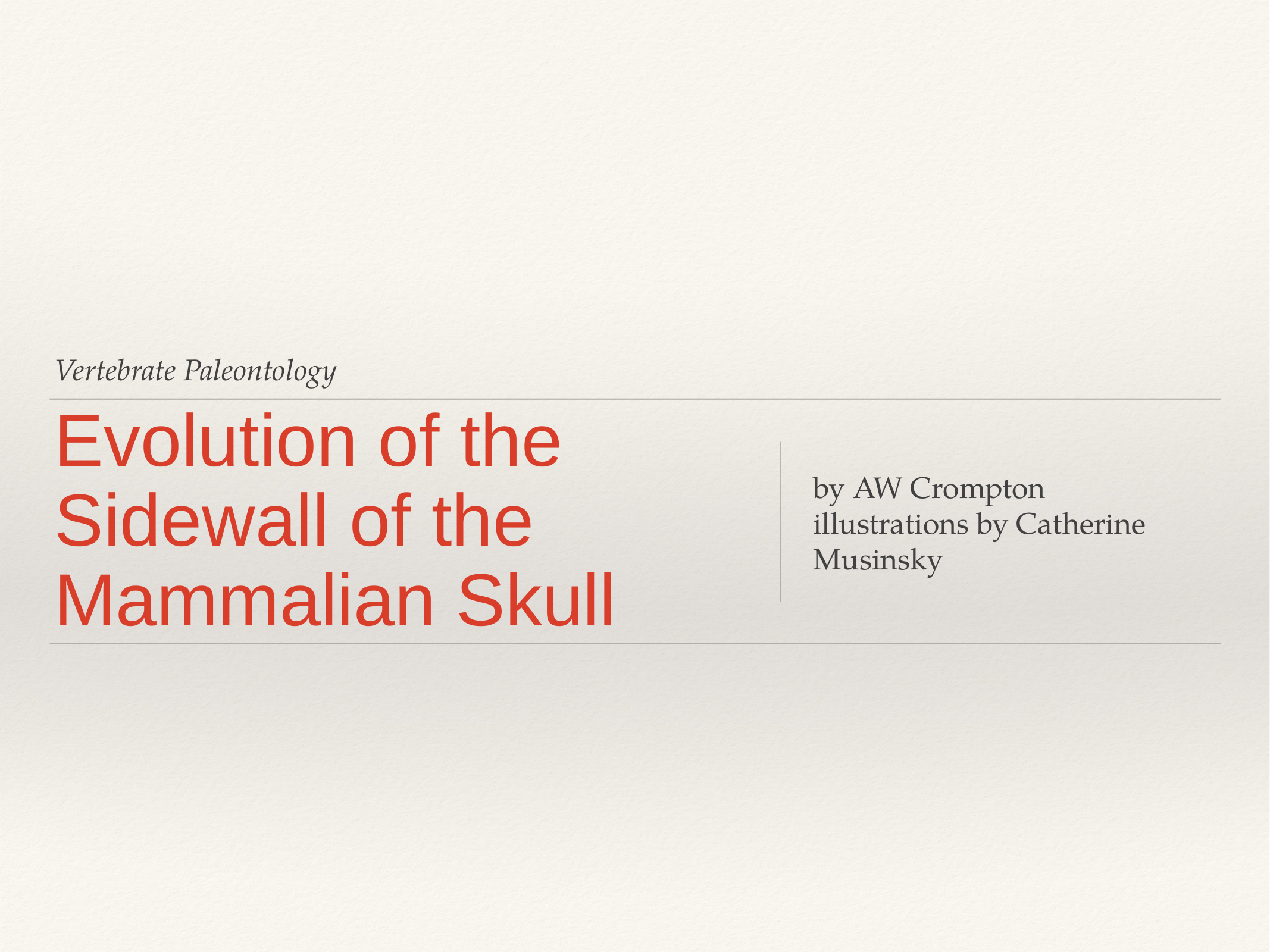

Vertebrate Paleontology
# Evolution of the Sidewall of the Mammalian Skull
by AW Crompton
illustrations by Catherine Musinsky